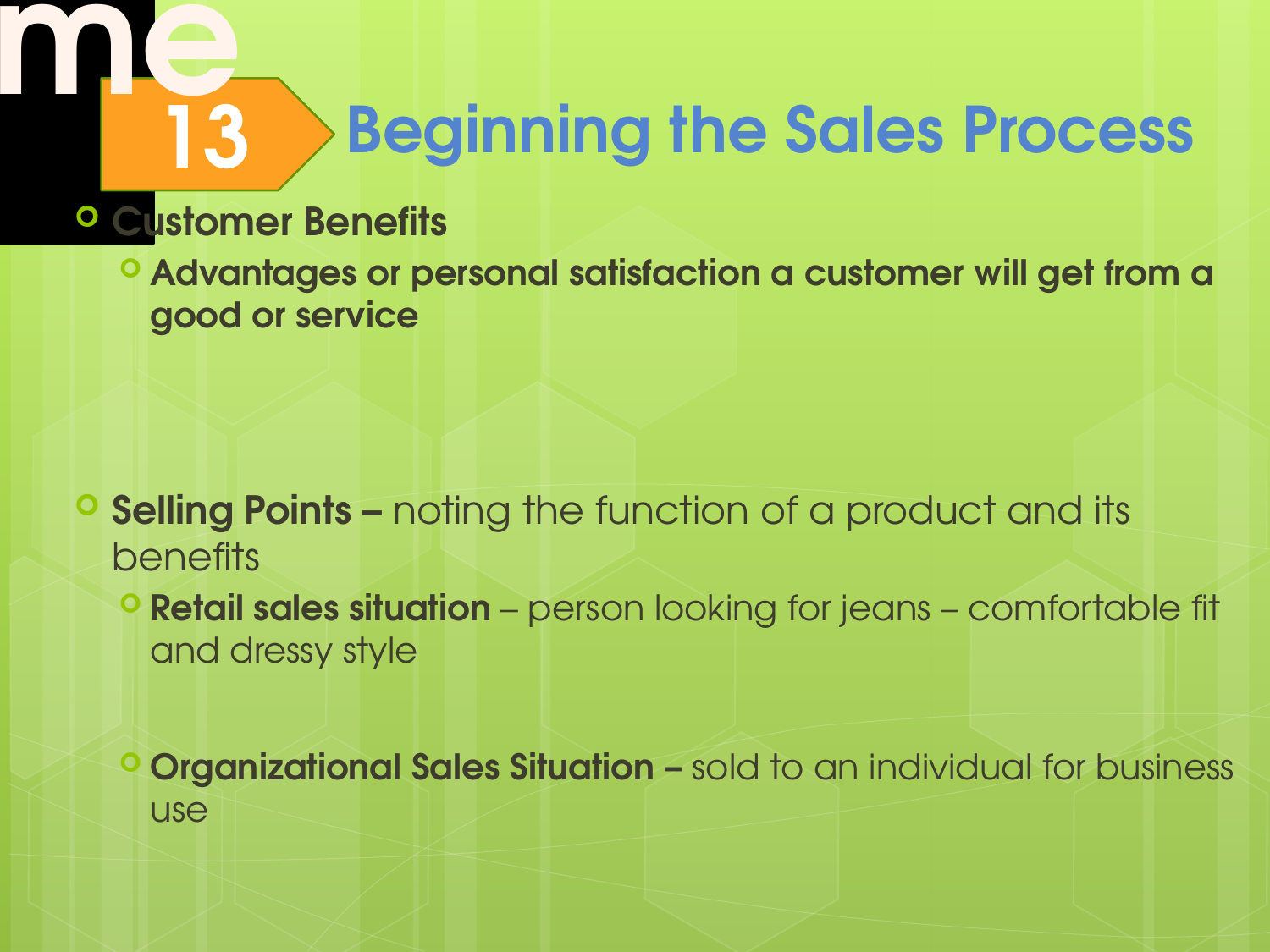

Customer Benefits
Advantages or personal satisfaction a customer will get from a good or service

Selling Points – noting the function of a product and its benefits
Retail sales situation – person looking for jeans – comfortable fit and dressy style

Organizational Sales Situation – sold to an individual for business use